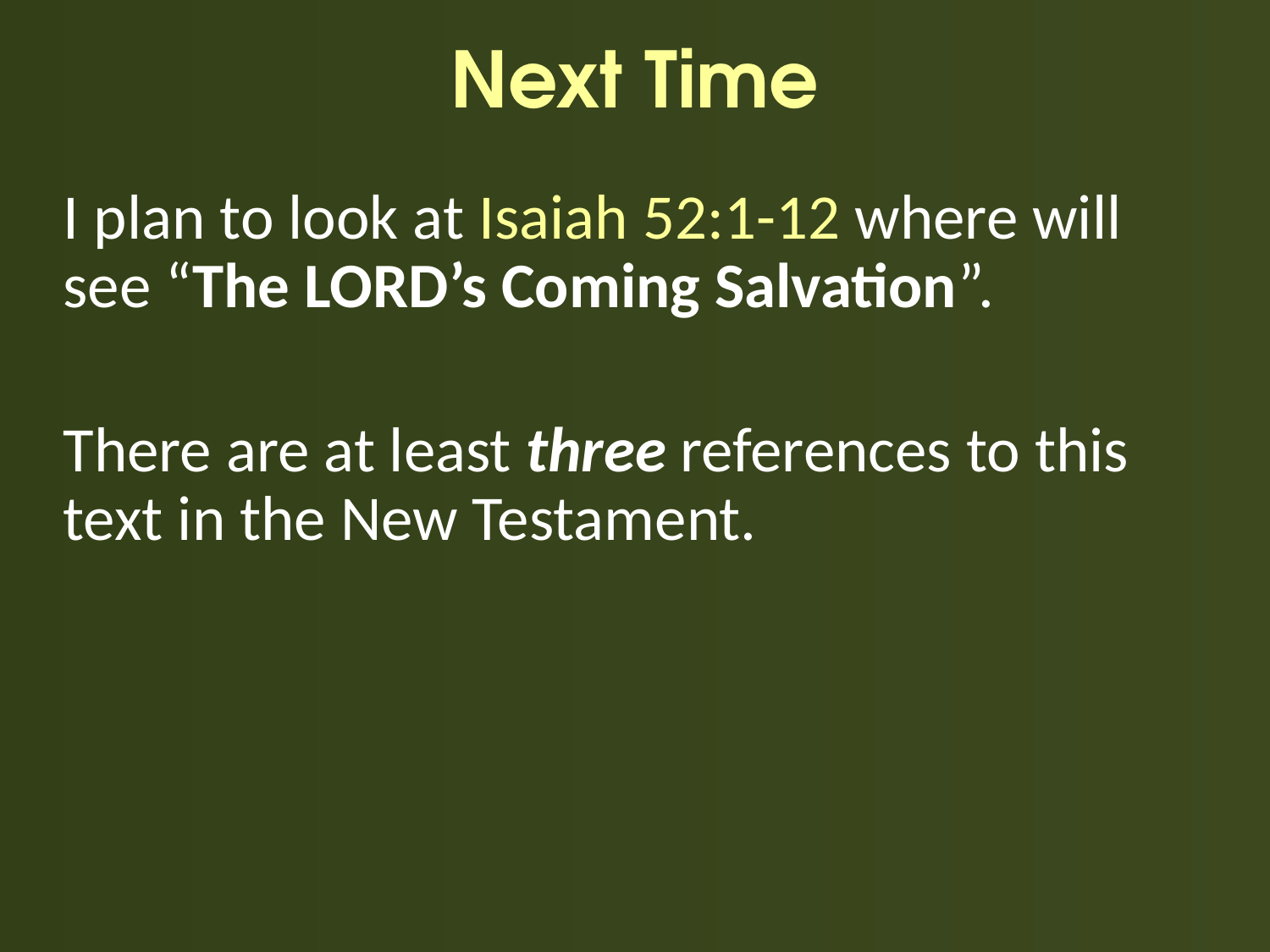

# Next Time
I plan to look at Isaiah 52:1-12 where will see “The LORD’s Coming Salvation”.

There are at least three references to this text in the New Testament.